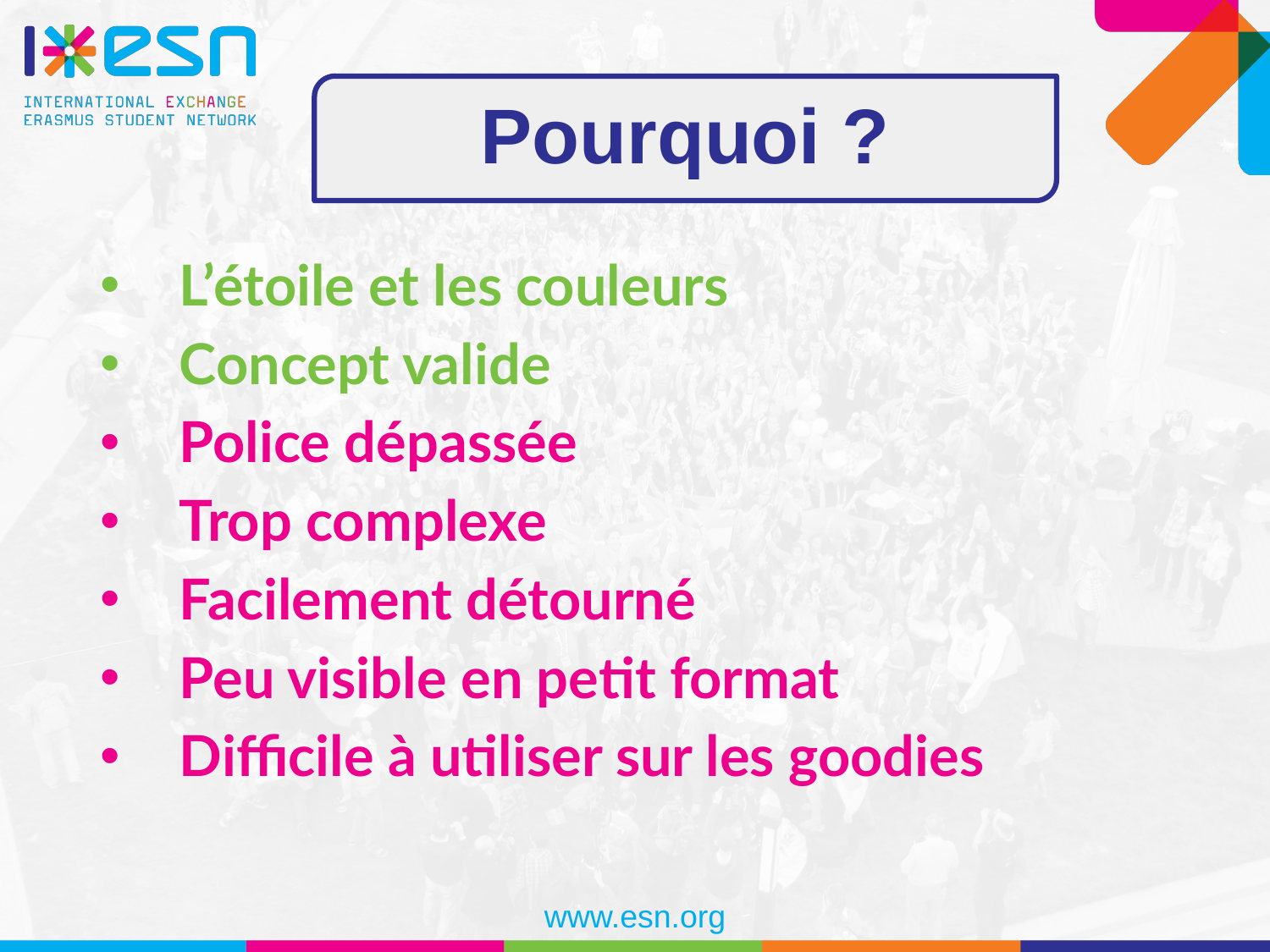

Pourquoi ?
L’étoile et les couleurs
Concept valide
Police dépassée
Trop complexe
Facilement détourné
Peu visible en petit format
Difficile à utiliser sur les goodies